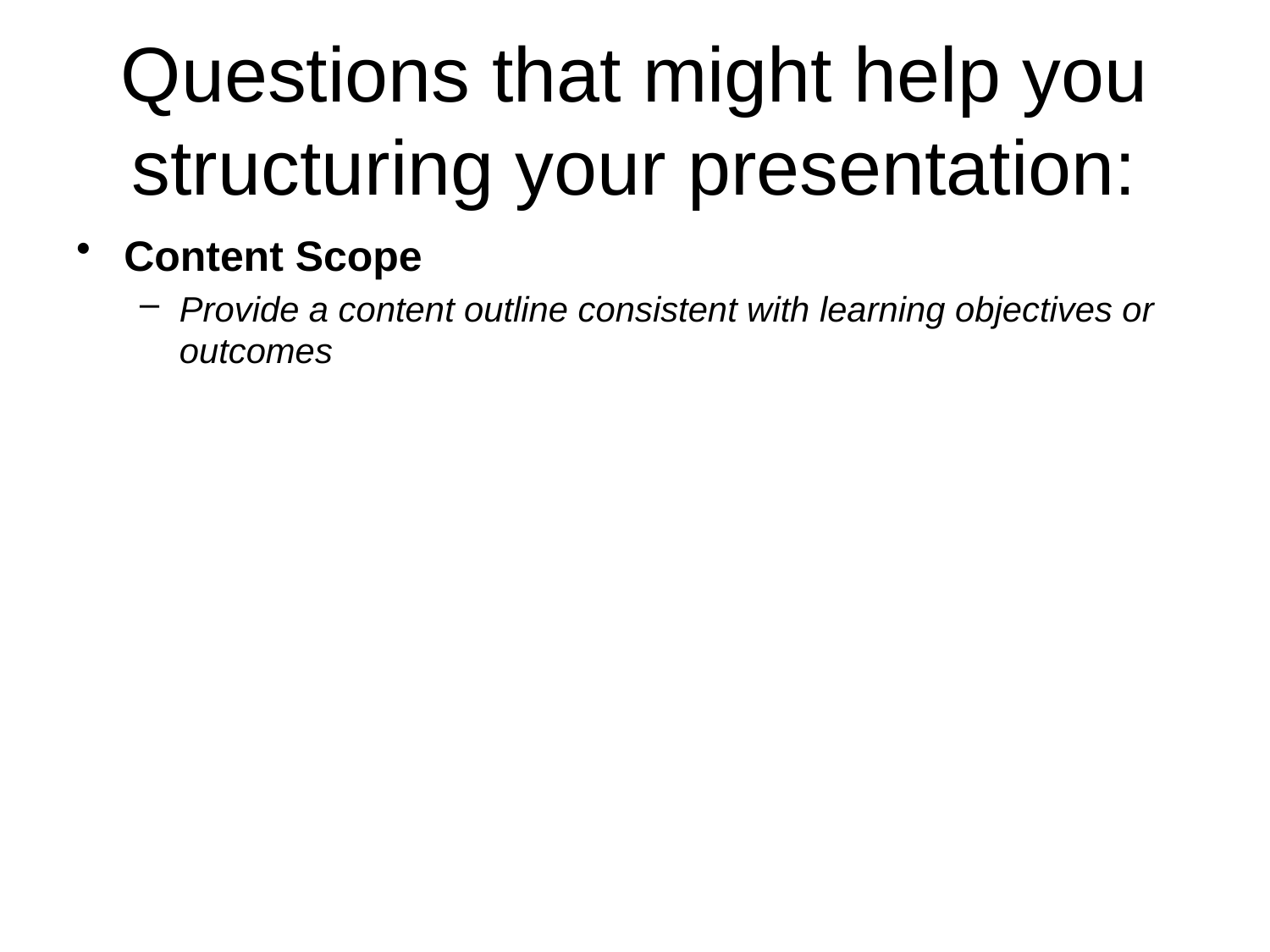

# Questions that might help you structuring your presentation:
Content Scope
Provide a content outline consistent with learning objectives or outcomes